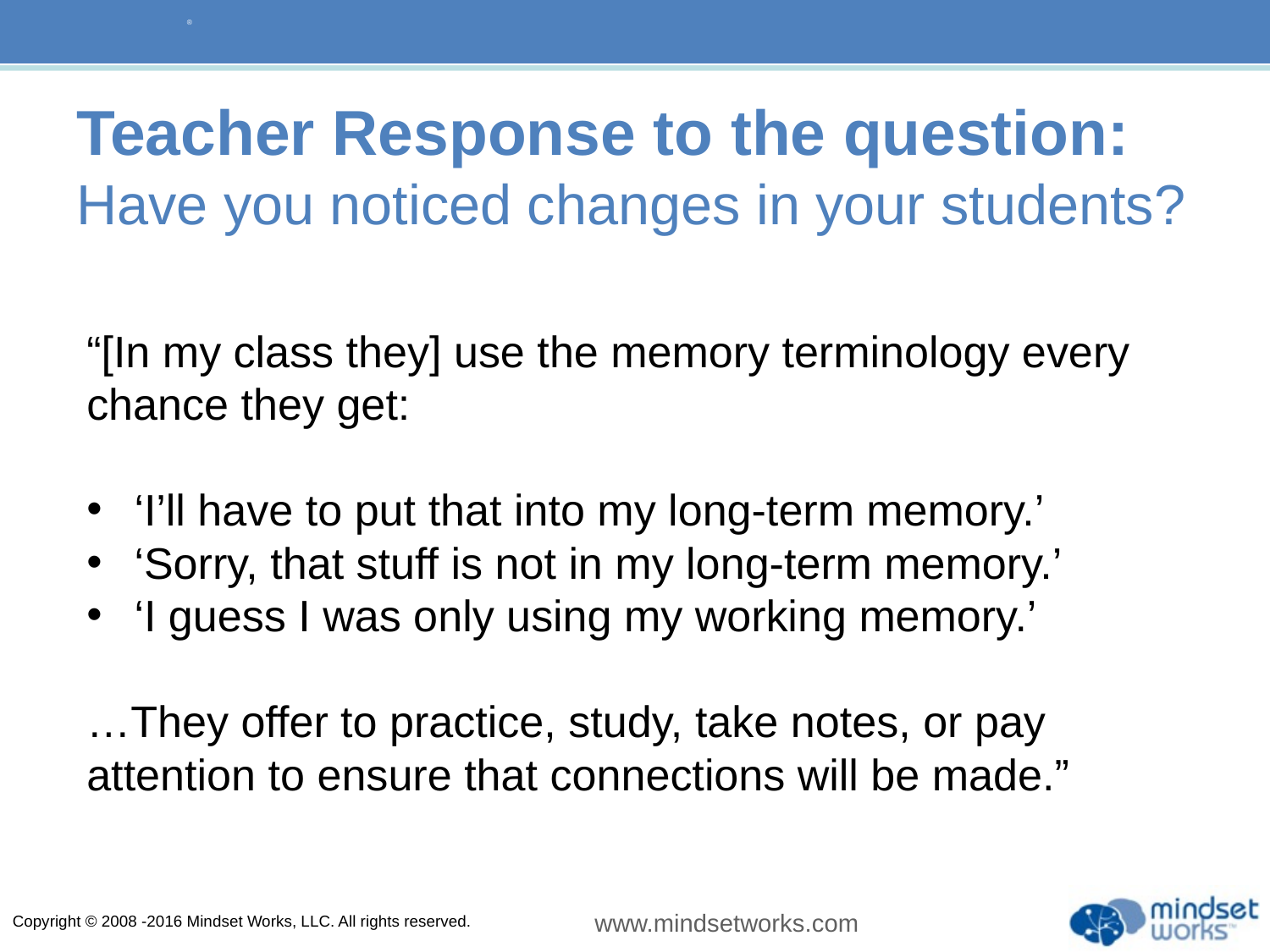

# Teacher Response to the question: Have you noticed changes in your students?
“[In my class they] use the memory terminology every chance they get:

‘I’ll have to put that into my long-term memory.’
‘Sorry, that stuff is not in my long-term memory.’
‘I guess I was only using my working memory.’

…They offer to practice, study, take notes, or pay attention to ensure that connections will be made.”